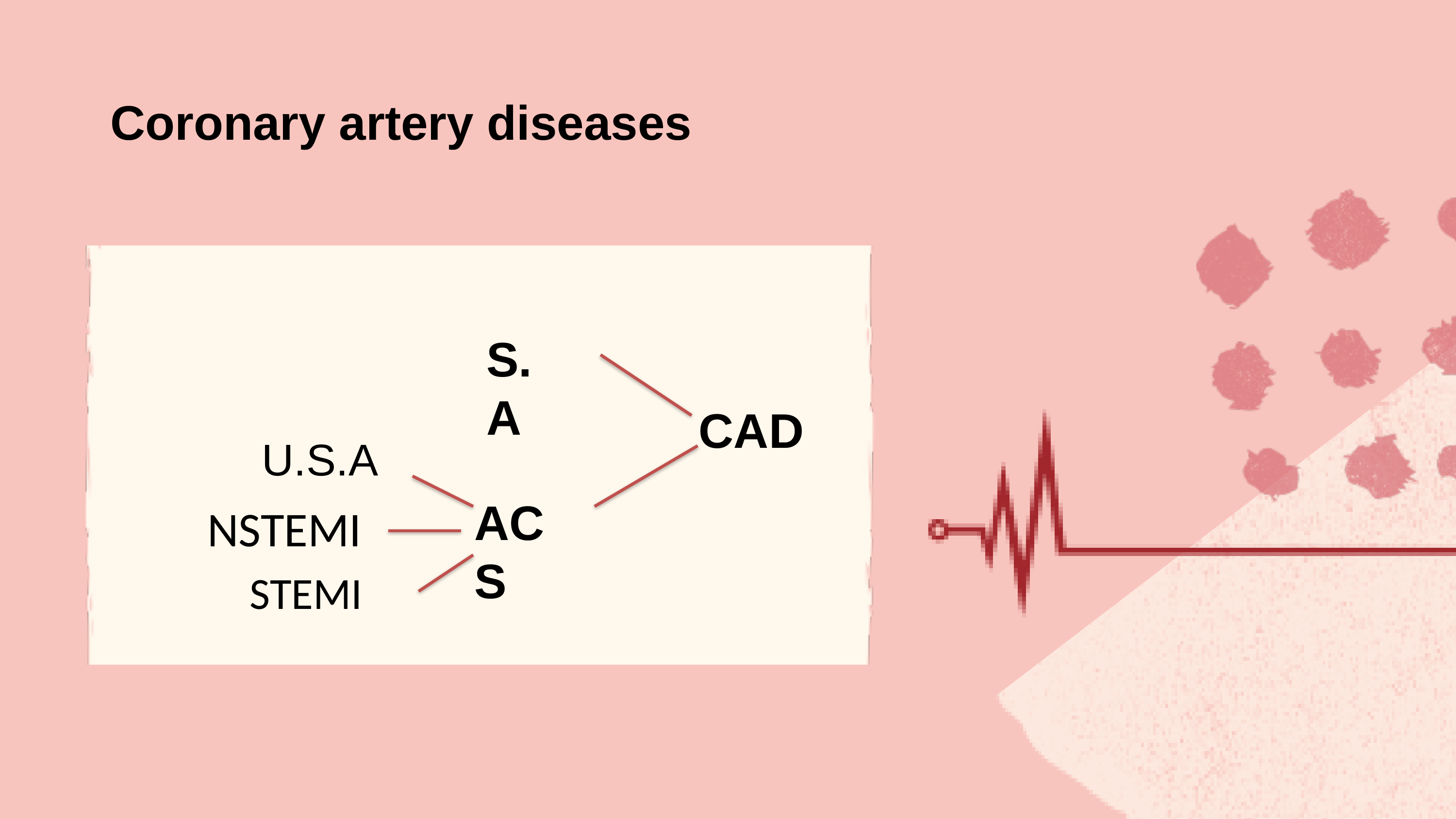

Coronary artery diseases

S.A

CAD

U.S.A

ACS
NSTEMI
STEMI